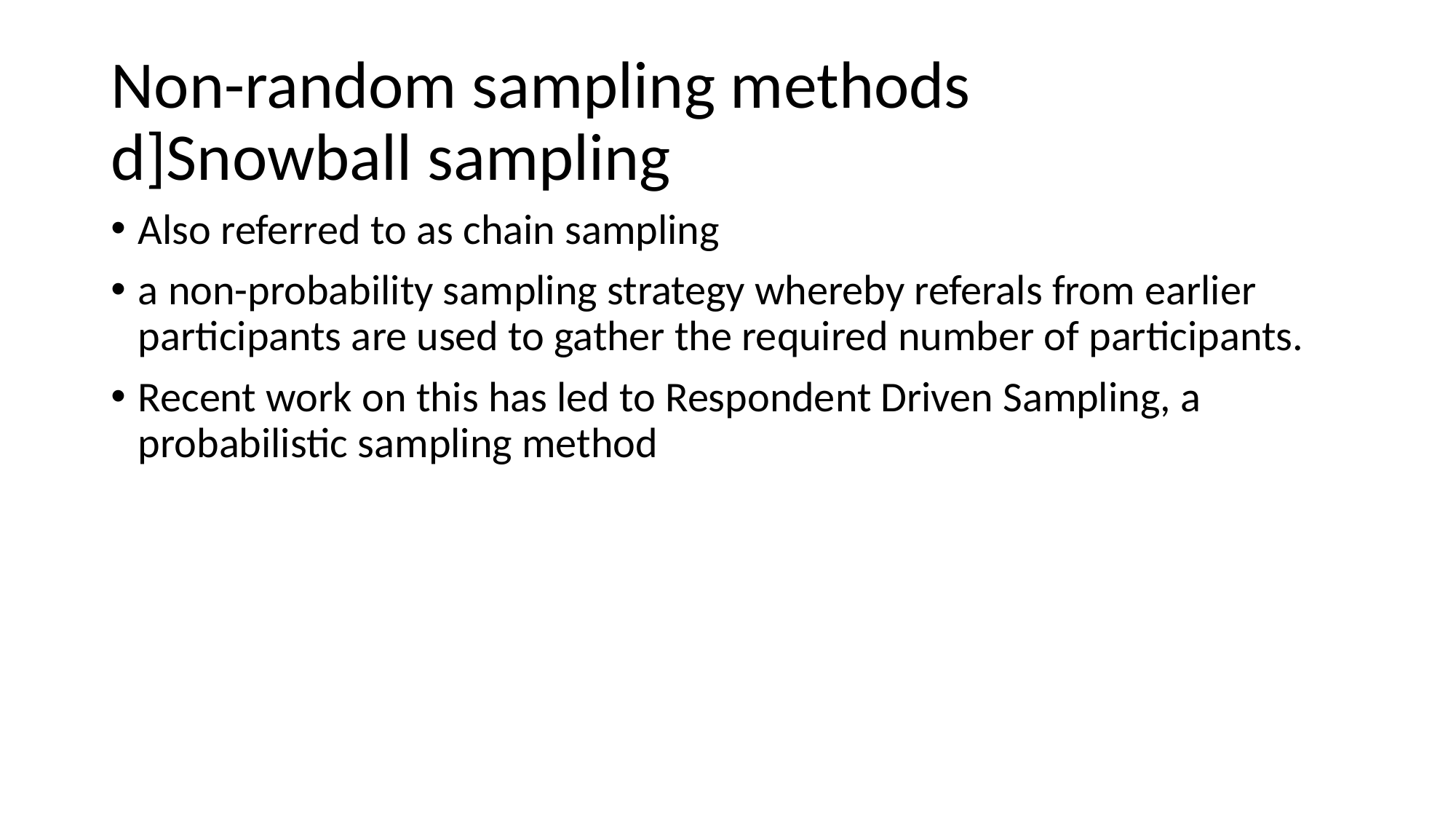

# Non-random sampling methods d]Snowball sampling
Also referred to as chain sampling
a non-probability sampling strategy whereby referals from earlier participants are used to gather the required number of participants.
Recent work on this has led to Respondent Driven Sampling, a probabilistic sampling method